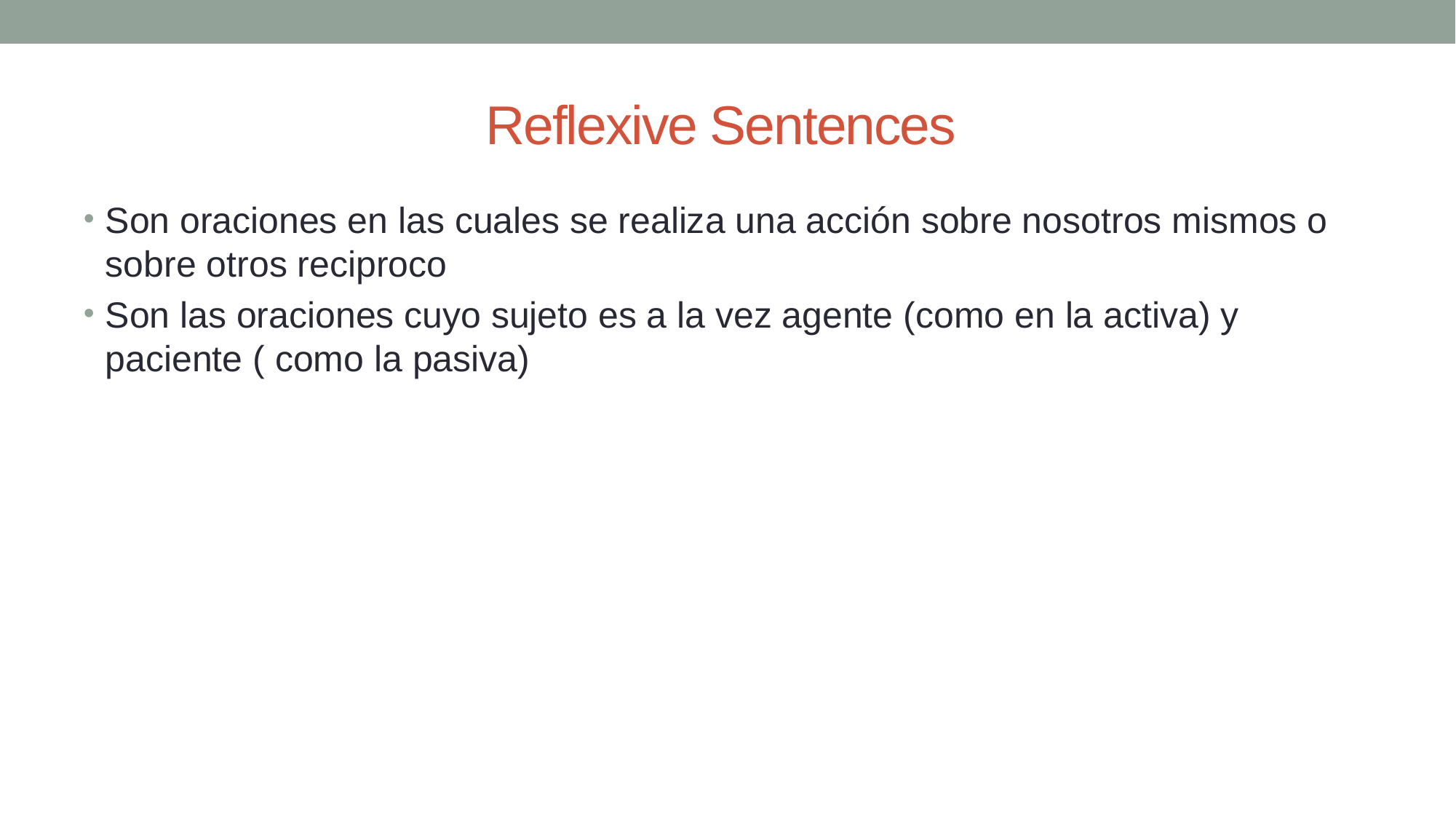

# Reflexive Sentences
Son oraciones en las cuales se realiza una acción sobre nosotros mismos o sobre otros reciproco
Son las oraciones cuyo sujeto es a la vez agente (como en la activa) y paciente ( como la pasiva)